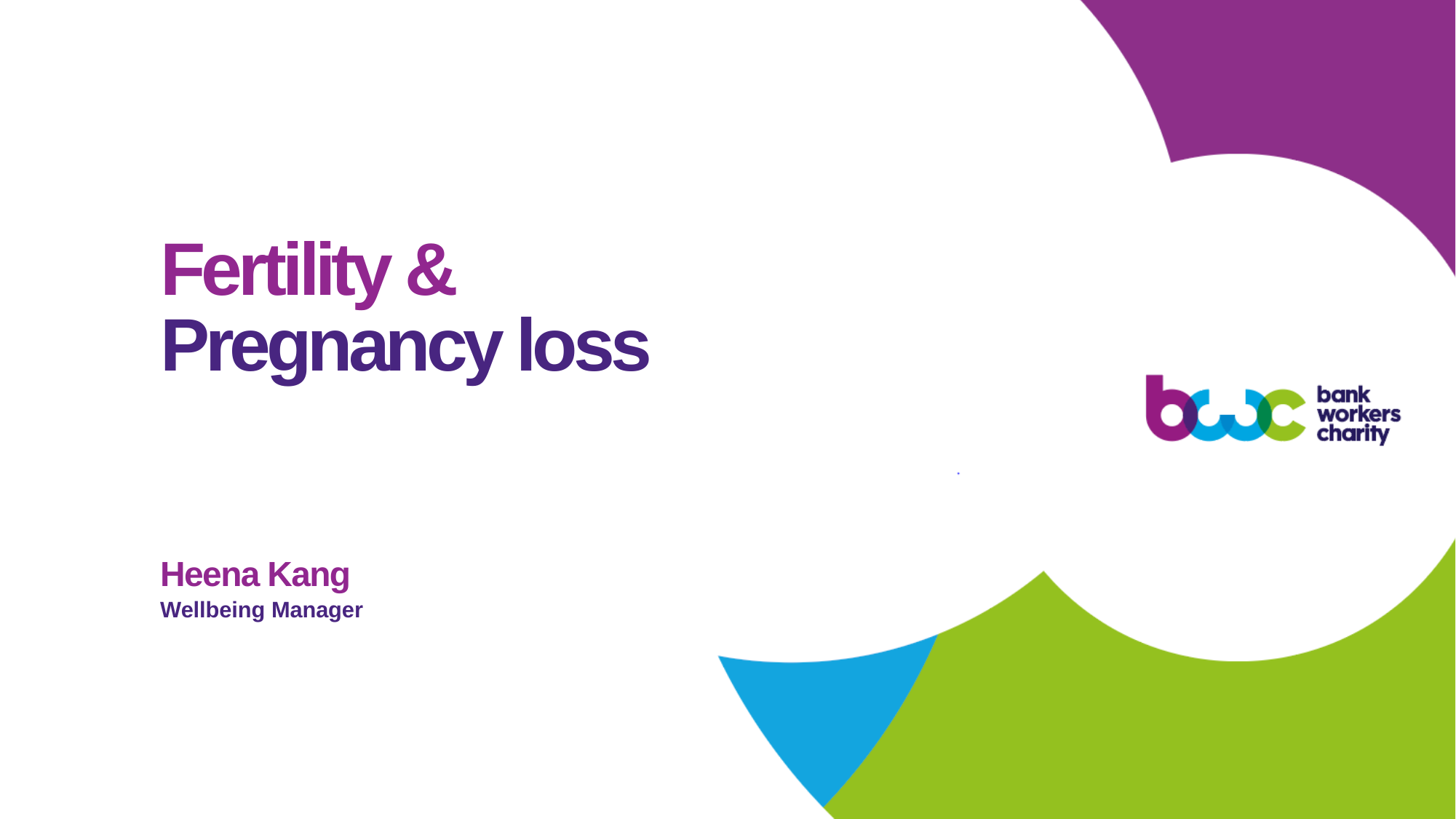

Fertility &
Pregnancy loss

Heena Kang

Wellbeing Manager